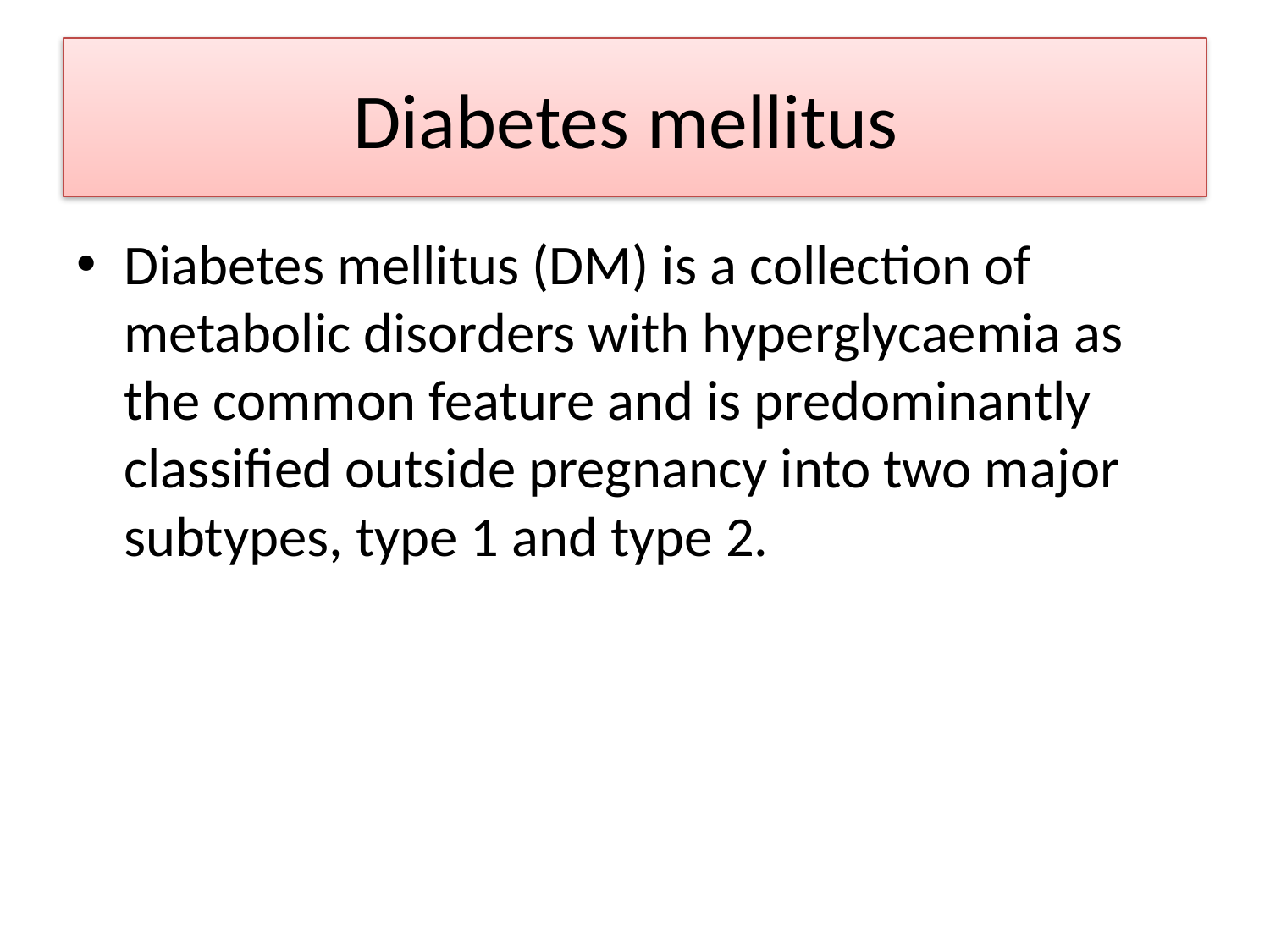

# Diabetes mellitus
Diabetes mellitus (DM) is a collection of metabolic disorders with hyperglycaemia as the common feature and is predominantly classified outside pregnancy into two major subtypes, type 1 and type 2.